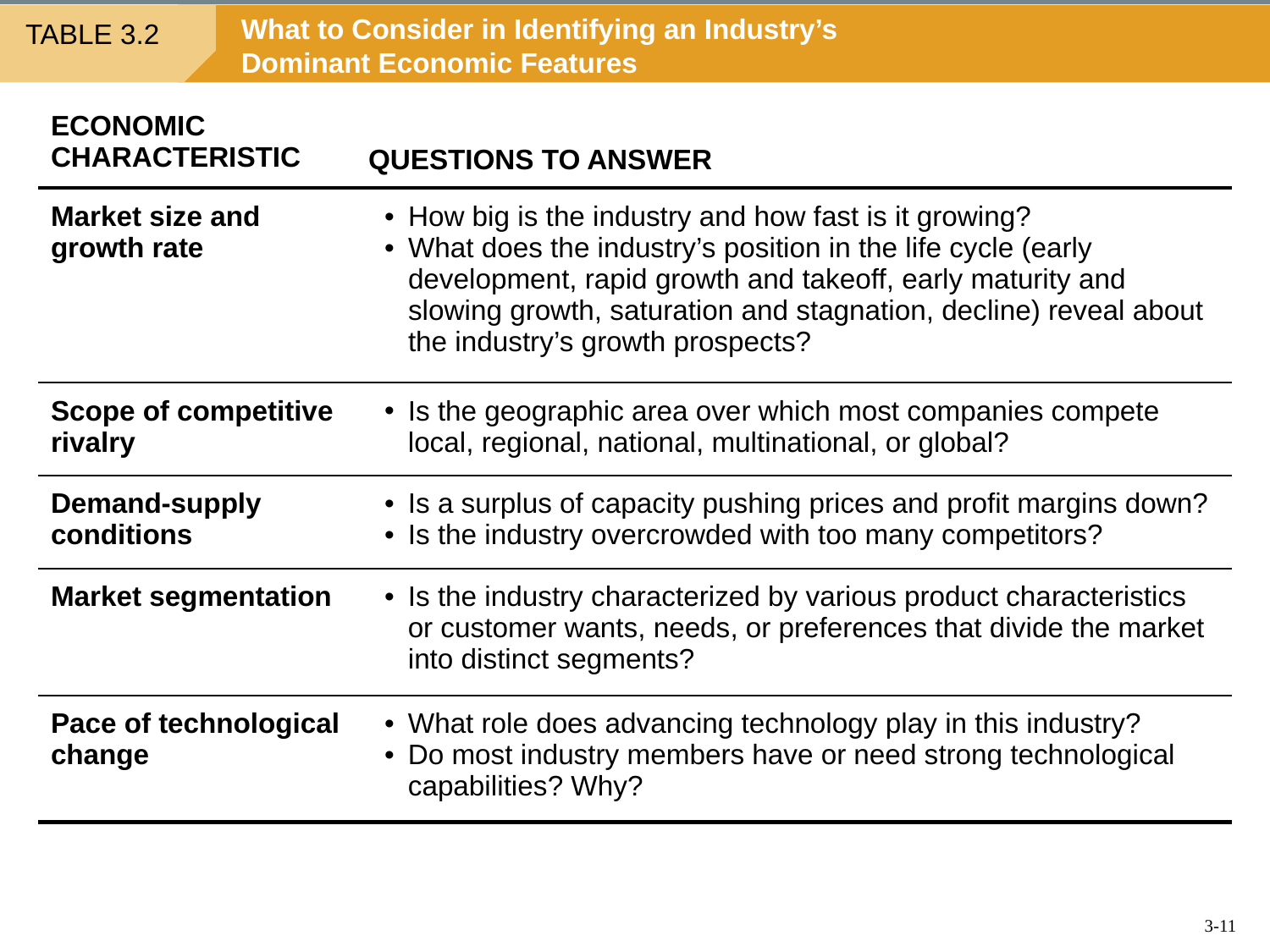

What to Consider in Identifying an Industry’s Dominant Economic Features
TABLE 3.2
| ECONOMIC CHARACTERISTIC | QUESTIONS TO ANSWER |
| --- | --- |
| Market size and growth rate | How big is the industry and how fast is it growing? What does the industry’s position in the life cycle (early development, rapid growth and takeoff, early maturity and slowing growth, saturation and stagnation, decline) reveal about the industry’s growth prospects? |
| Scope of competitive rivalry | Is the geographic area over which most companies compete local, regional, national, multinational, or global? |
| Demand-supply conditions | Is a surplus of capacity pushing prices and profit margins down? Is the industry overcrowded with too many competitors? |
| Market segmentation | Is the industry characterized by various product characteristics or customer wants, needs, or preferences that divide the market into distinct segments? |
| Pace of technological change | What role does advancing technology play in this industry? Do most industry members have or need strong technological capabilities? Why? |